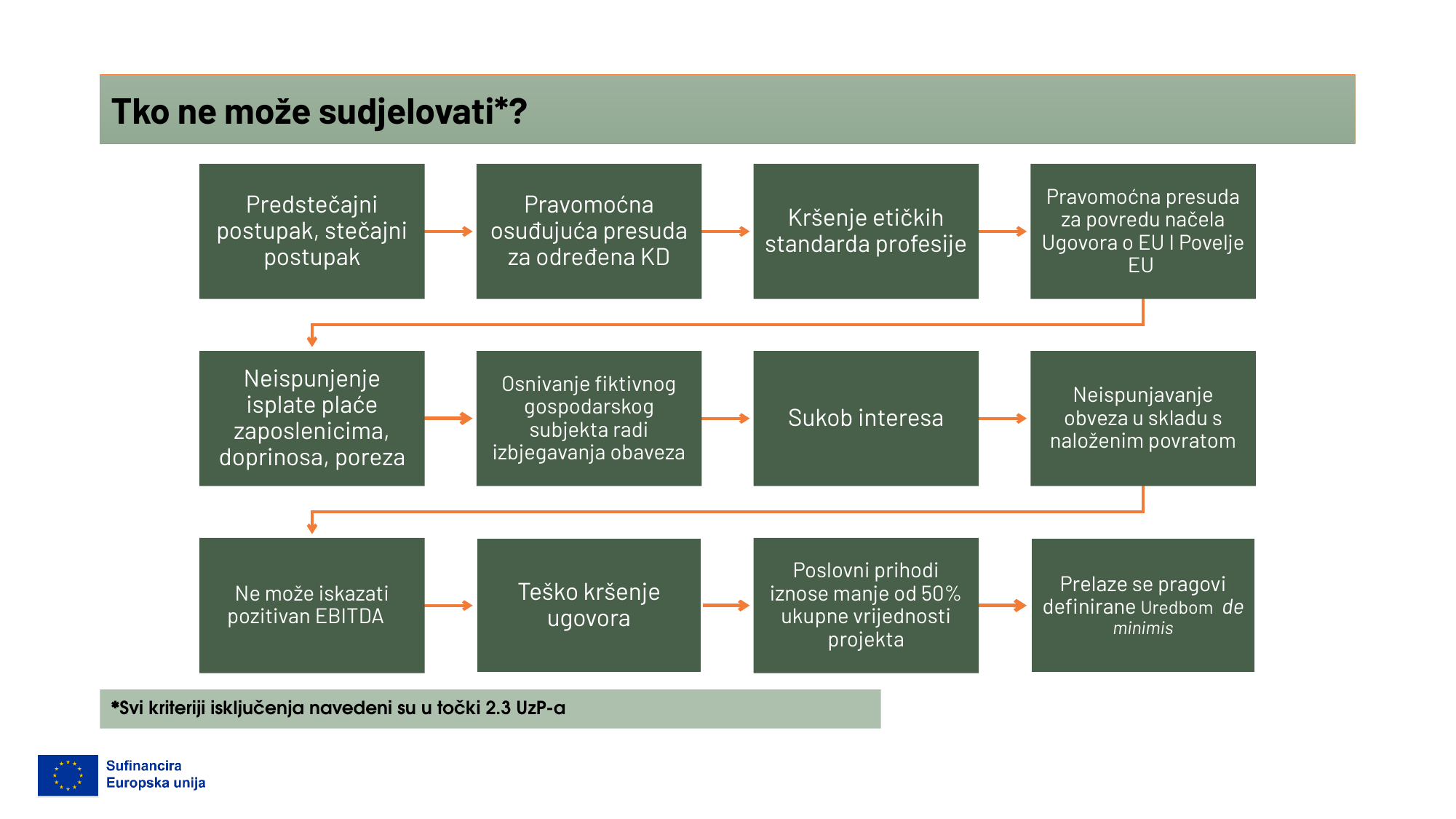

Tko ne može sudjelovati*?

Predstečajni postupak, stečajni postupak

Pravomoćna osuđujuća presuda za određena KD

Kršenje etičkih standarda profesije

Pravomoćna presuda za povredu načela Ugovora o EU I Povelje EU

Neispunjenje isplate plaće zaposlenicima, doprinosa, poreza

Osnivanje fiktivnog gospodarskog subjekta radi izbjegavanja obaveza

Sukob interesa

Neispunjavanje obveza u skladu s naloženim povratom

Ne može iskazati pozitivan EBITDA

Teško kršenje ugovora

Poslovni prihodi iznose manje od 50% ukupne vrijednosti projekta
Prelaze se pragovi definirane Uredbom  de minimis
*Svi kriteriji isključenja navedeni su u točki 2.3 UzP-a